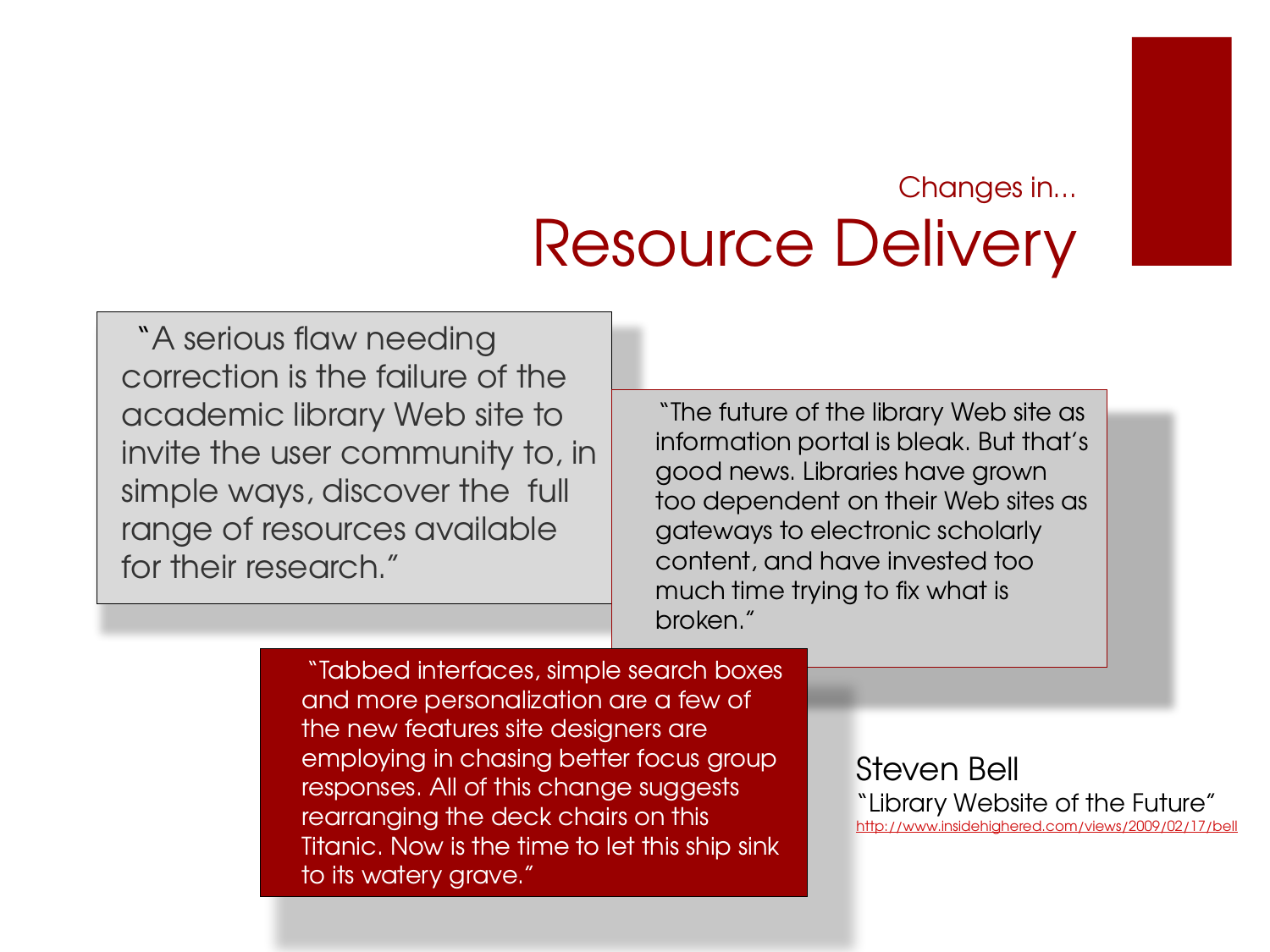

# Changes in… Resource Delivery
   “A serious flaw needing correction is the failure of the academic library Web site to invite the user community to, in simple ways, discover the  full range of resources available for their research.”
     “The future of the library Web site as information portal is bleak. But that’s good news. Libraries have grown too dependent on their Web sites as gateways to electronic scholarly content, and have invested too much time trying to fix what is broken.”

     “Tabbed interfaces, simple search boxes and more personalization are a few of the new features site designers are employing in chasing better focus group responses. All of this change suggests rearranging the deck chairs on this Titanic. Now is the time to let this ship sink to its watery grave.”
Steven Bell
“Library Website of the Future”
http://www.insidehighered.com/views/2009/02/17/bell